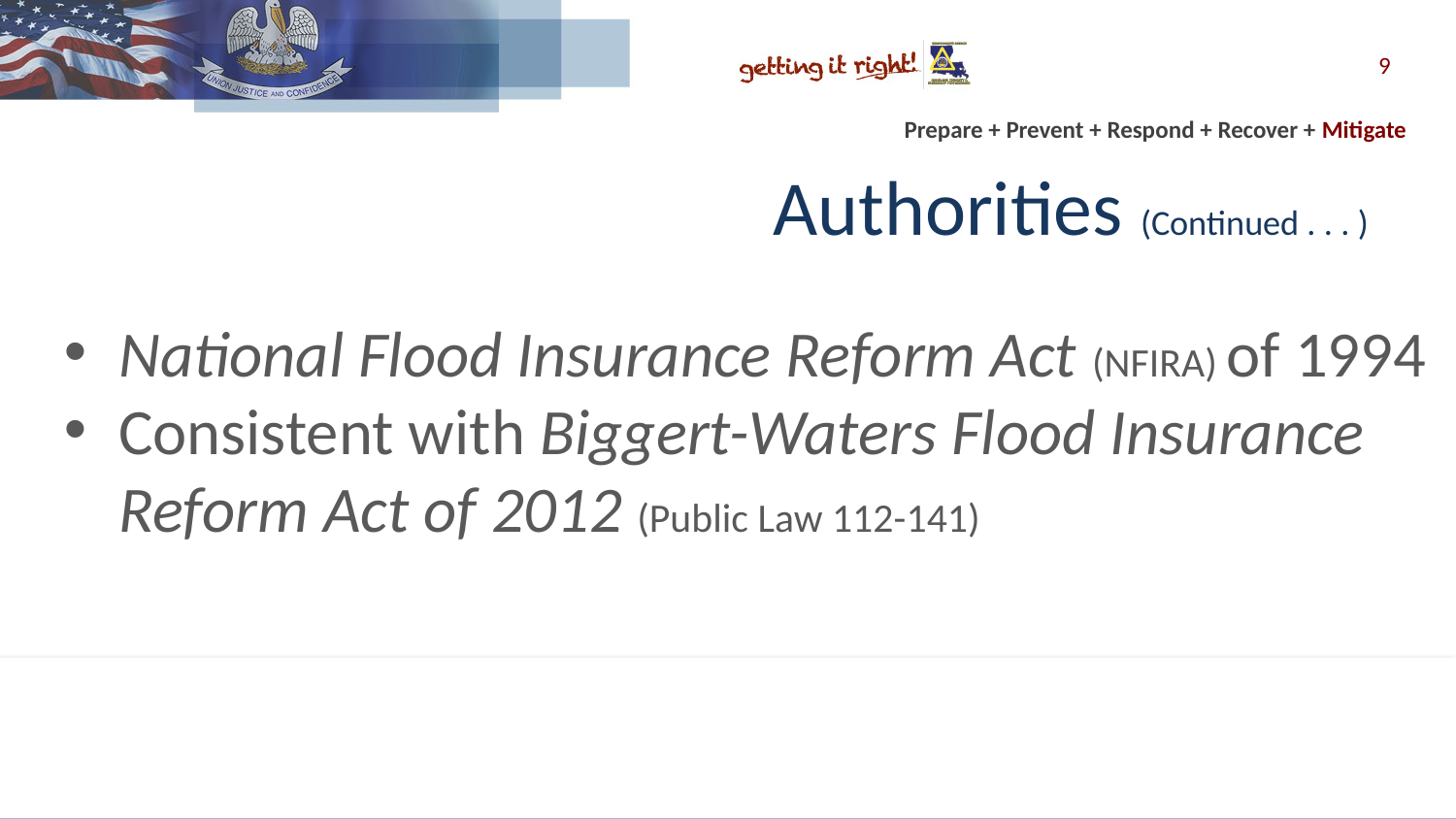

9
# Authorities (Continued . . . )
National Flood Insurance Reform Act (NFIRA) of 1994
Consistent with Biggert-Waters Flood Insurance Reform Act of 2012 (Public Law 112-141)